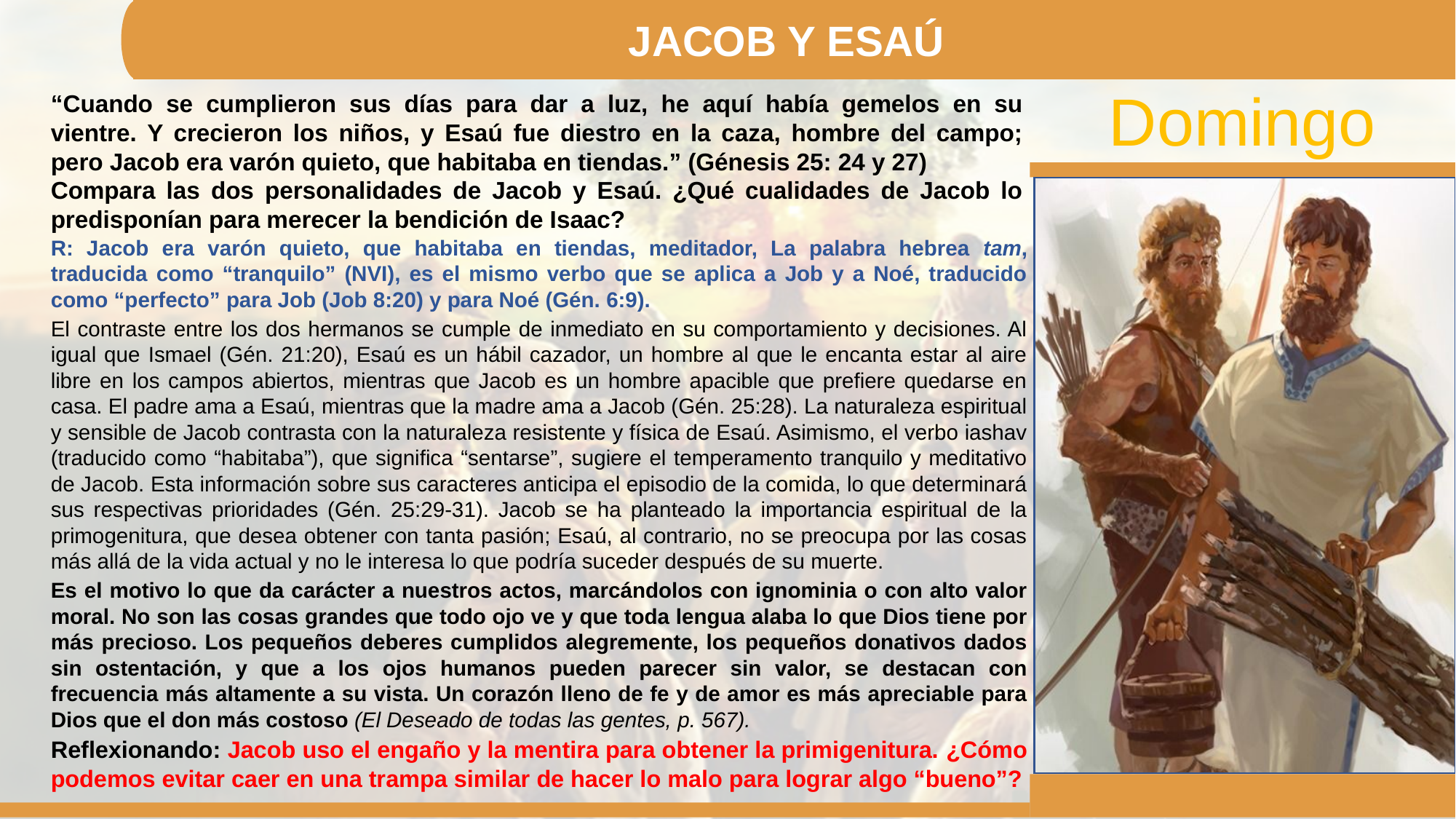

JACOB Y ESAÚ
“Cuando se cumplieron sus días para dar a luz, he aquí había gemelos en su vientre. Y crecieron los niños, y Esaú fue diestro en la caza, hombre del campo; pero Jacob era varón quieto, que habitaba en tiendas.” (Génesis 25: 24 y 27)
Compara las dos personalidades de Jacob y Esaú. ¿Qué cualidades de Jacob lo predisponían para merecer la bendición de Isaac?

R: Jacob era varón quieto, que habitaba en tiendas, meditador, La palabra hebrea tam, traducida como “tranquilo” (NVI), es el mismo verbo que se aplica a Job y a Noé, traducido como “perfecto” para Job (Job 8:20) y para Noé (Gén. 6:9).
El contraste entre los dos hermanos se cumple de inmediato en su comportamiento y decisiones. Al igual que Ismael (Gén. 21:20), Esaú es un hábil cazador, un hombre al que le encanta estar al aire libre en los campos abiertos, mientras que Jacob es un hombre apacible que prefiere quedarse en casa. El padre ama a Esaú, mientras que la madre ama a Jacob (Gén. 25:28). La naturaleza espiritual y sensible de Jacob contrasta con la naturaleza resistente y física de Esaú. Asimismo, el verbo iashav (traducido como “habitaba”), que significa “sentarse”, sugiere el temperamento tranquilo y meditativo de Jacob. Esta información sobre sus caracteres anticipa el episodio de la comida, lo que determinará sus respectivas prioridades (Gén. 25:29-31). Jacob se ha planteado la importancia espiritual de la primogenitura, que desea obtener con tanta pasión; Esaú, al contrario, no se preocupa por las cosas más allá de la vida actual y no le interesa lo que podría suceder después de su muerte.
Es el motivo lo que da carácter a nuestros actos, marcándolos con ignominia o con alto valor moral. No son las cosas grandes que todo ojo ve y que toda lengua alaba lo que Dios tiene por más precioso. Los pequeños deberes cumplidos alegremente, los pequeños donativos dados sin ostentación, y que a los ojos humanos pueden parecer sin valor, se destacan con frecuencia más altamente a su vista. Un corazón lleno de fe y de amor es más apreciable para Dios que el don más costoso (El Deseado de todas las gentes, p. 567).
Reflexionando: Jacob uso el engaño y la mentira para obtener la primigenitura. ¿Cómo podemos evitar caer en una trampa similar de hacer lo malo para lograr algo “bueno”?